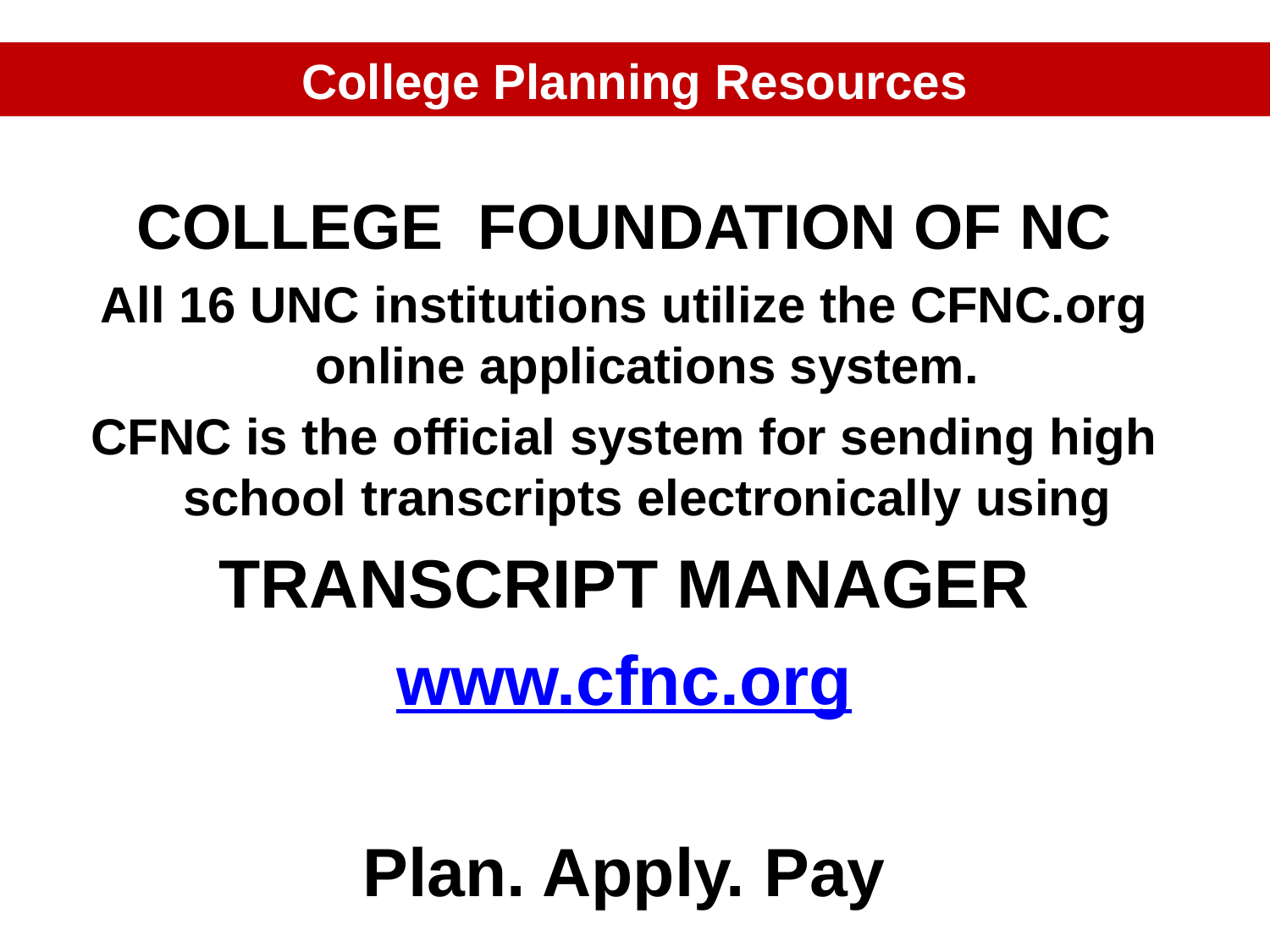

# College Planning Resources
COLLEGE  FOUNDATION OF NC
All 16 UNC institutions utilize the CFNC.org online applications system.
CFNC is the official system for sending high school transcripts electronically using
TRANSCRIPT MANAGER
www.cfnc.org

Plan. Apply. Pay